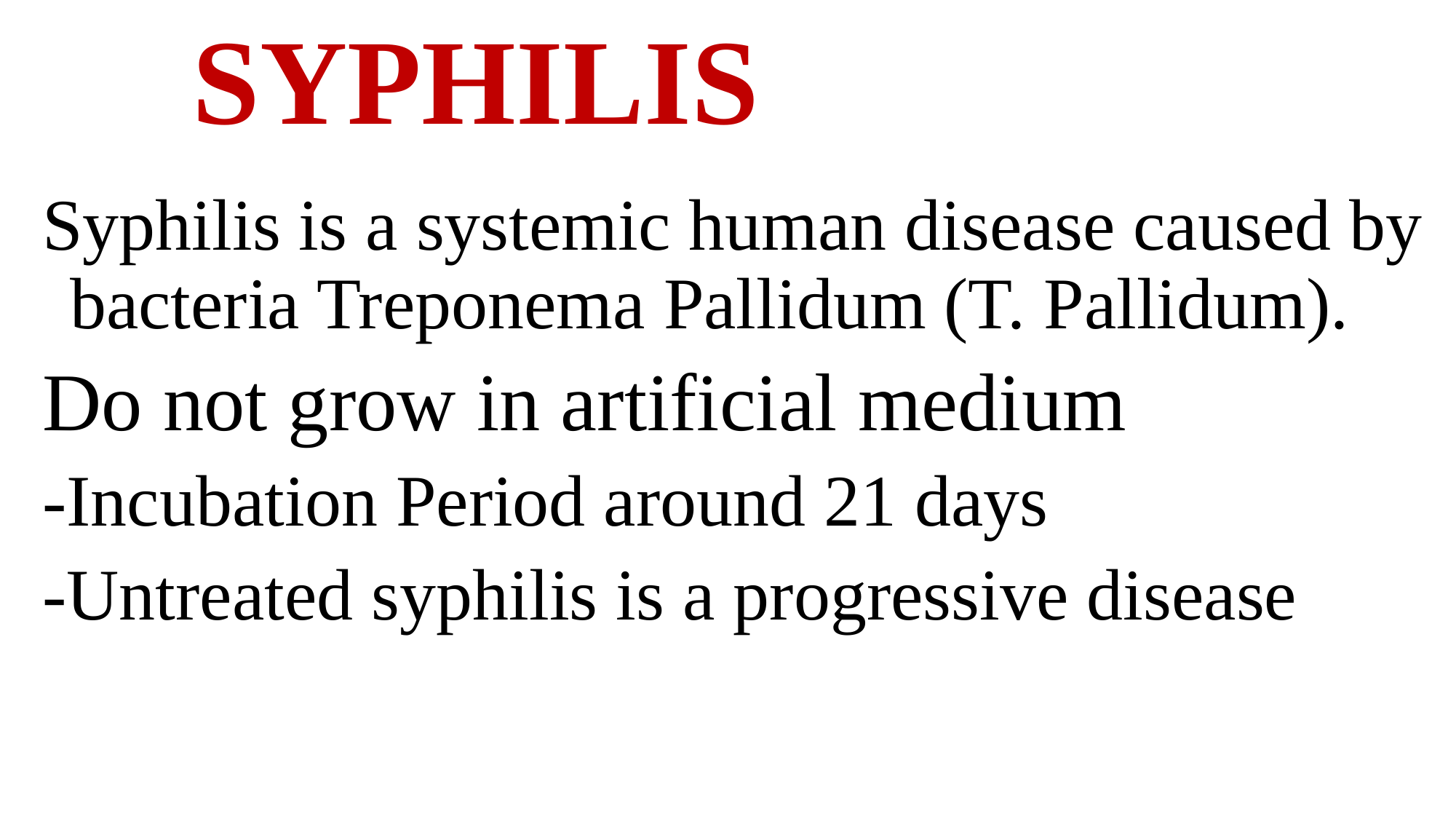

# SYPHILIS
Syphilis is a systemic human disease caused by bacteria Treponema Pallidum (T. Pallidum).
Do not grow in artificial medium
-Incubation Period around 21 days
-Untreated syphilis is a progressive disease